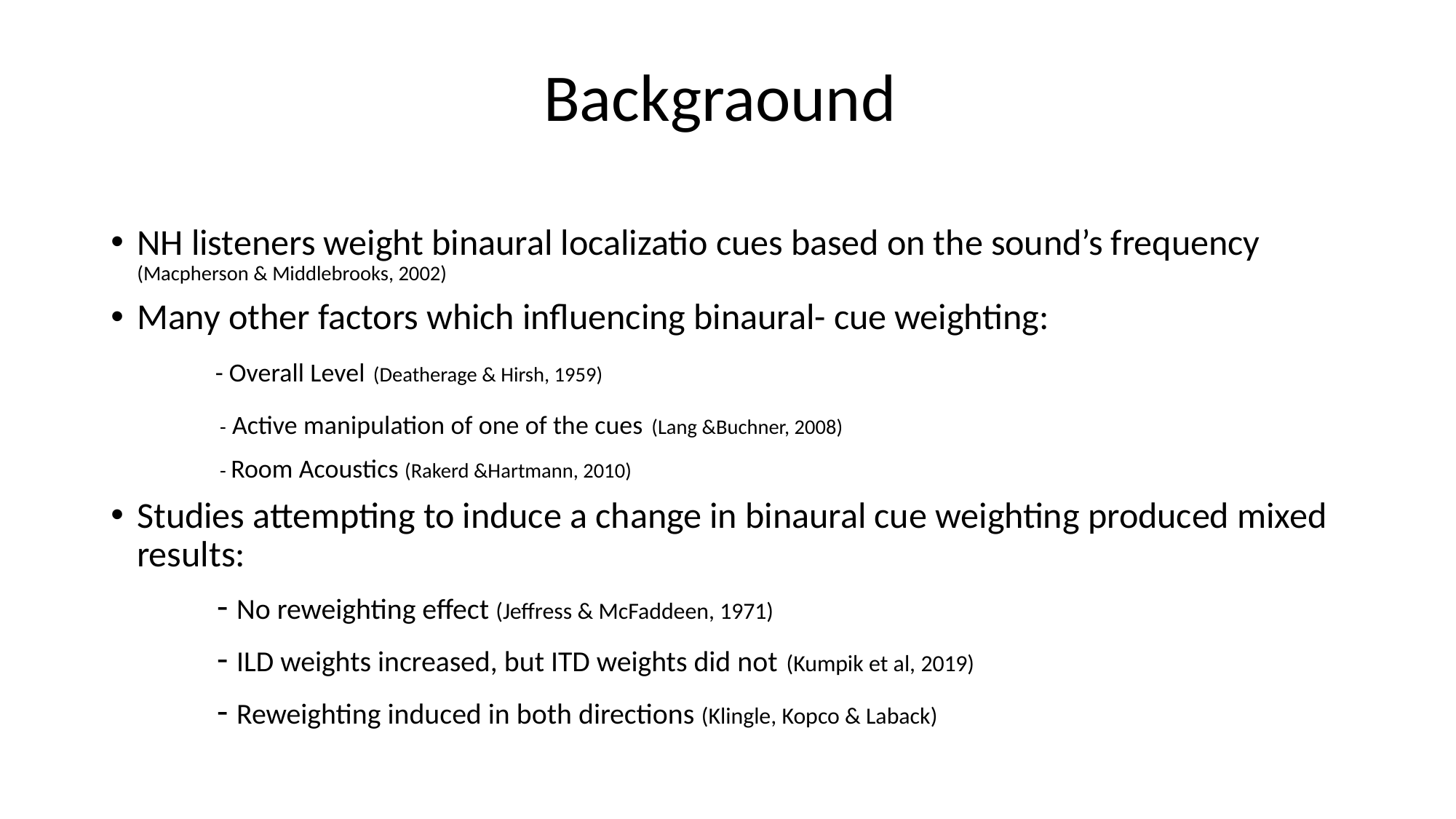

# Backgraound
NH listeners weight binaural localizatio cues based on the sound’s frequency (Macpherson & Middlebrooks, 2002)
Many other factors which influencing binaural- cue weighting:
             - Overall Level (Deatherage & Hirsh, 1959)
                       - Active manipulation of one of the cues (Lang &Buchner, 2008)
                       - Room Acoustics (Rakerd &Hartmann, 2010)
Studies attempting to induce a change in binaural cue weighting produced mixed results:
             - No reweighting effect (Jeffress & McFaddeen, 1971)
             - ILD weights increased, but ITD weights did not (Kumpik et al, 2019)
             - Reweighting induced in both directions (Klingle, Kopco & Laback)